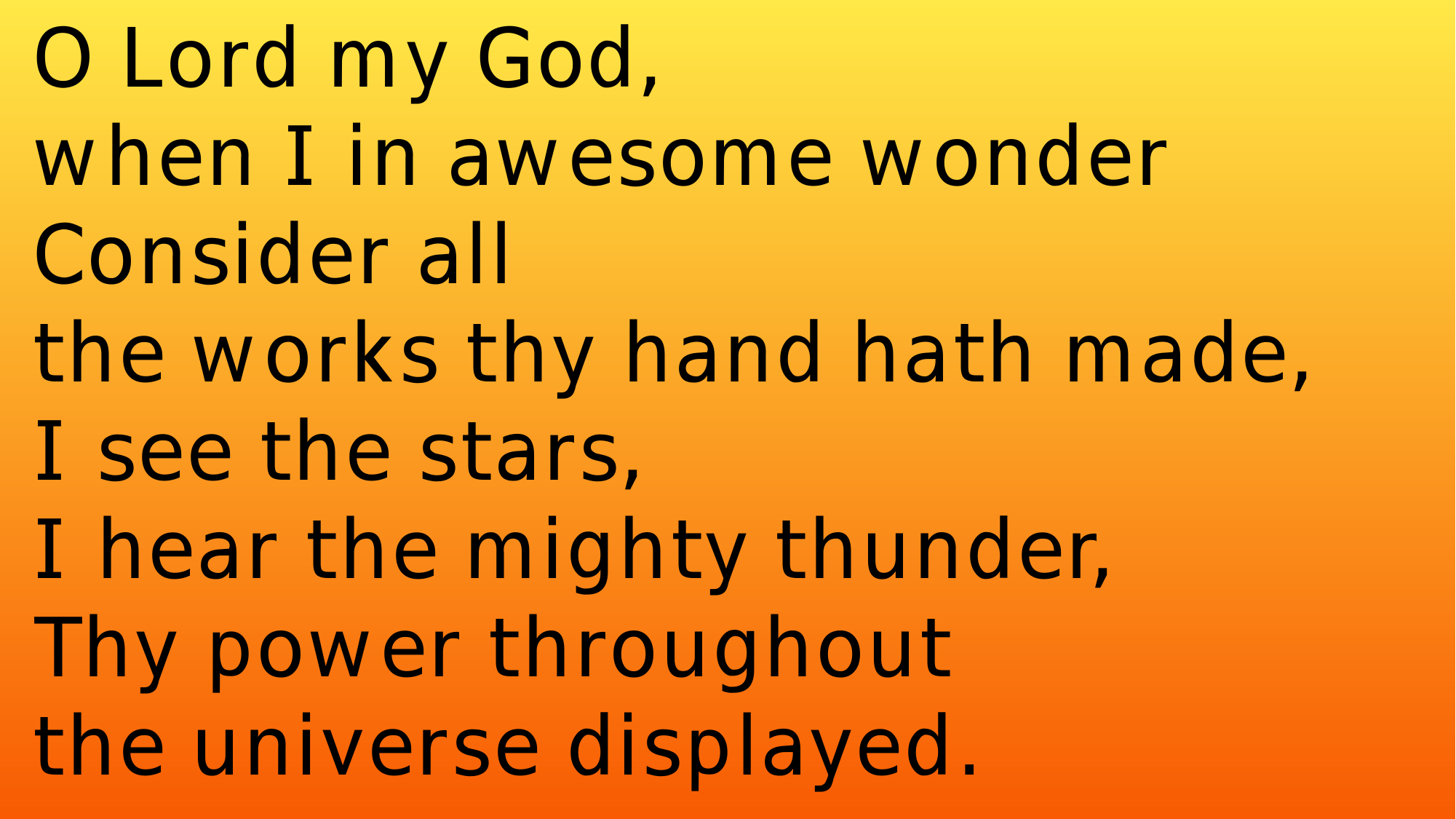

O Lord my God,
 when I in awesome wonder
 Consider all
 the works thy hand hath made,
 I see the stars,
 I hear the mighty thunder,
 Thy power throughout
 the universe displayed.